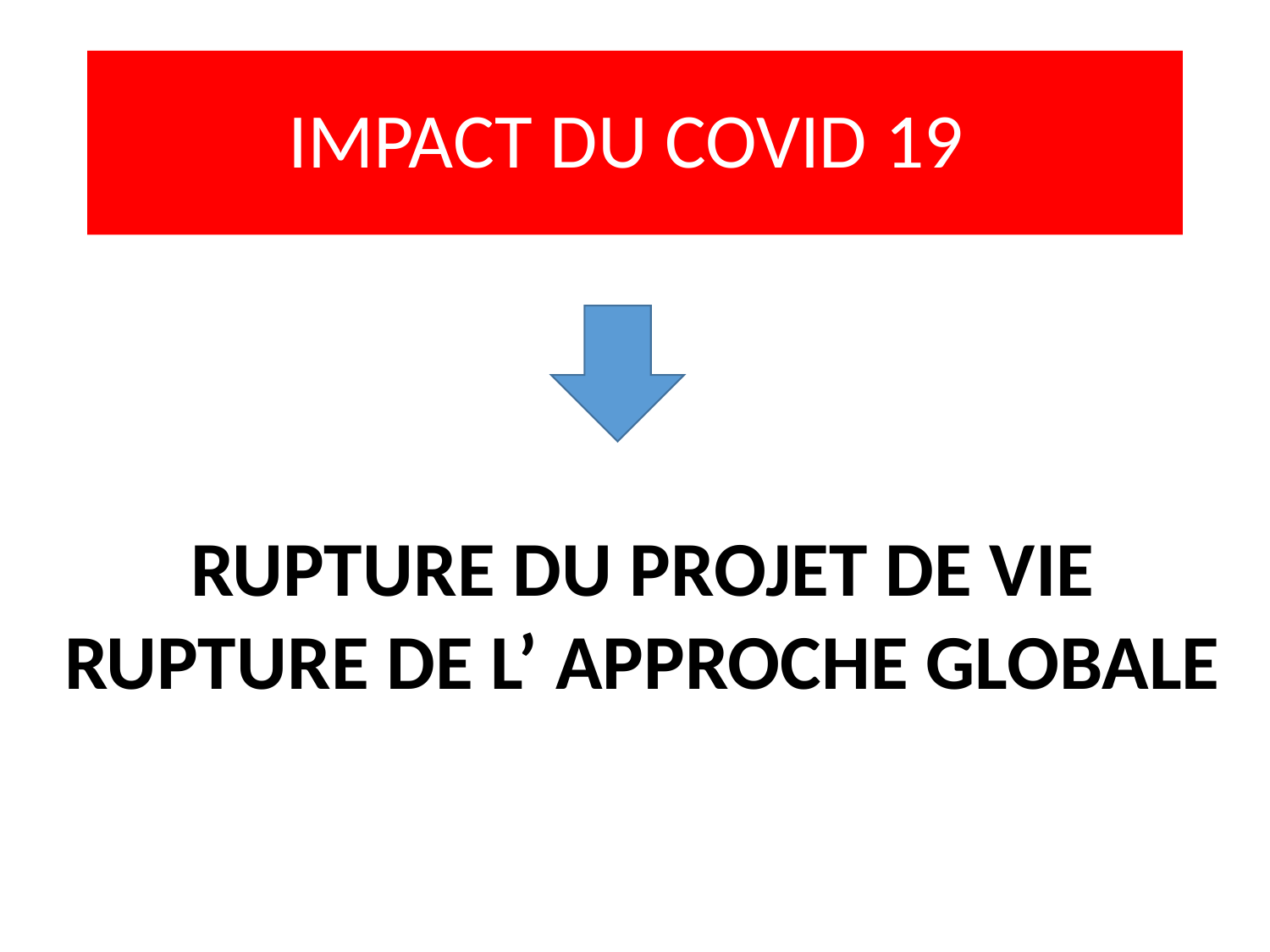

# IMPACT DU COVID 19

RUPTURE DU PROJET DE VIE
RUPTURE DE L’ APPROCHE GLOBALE